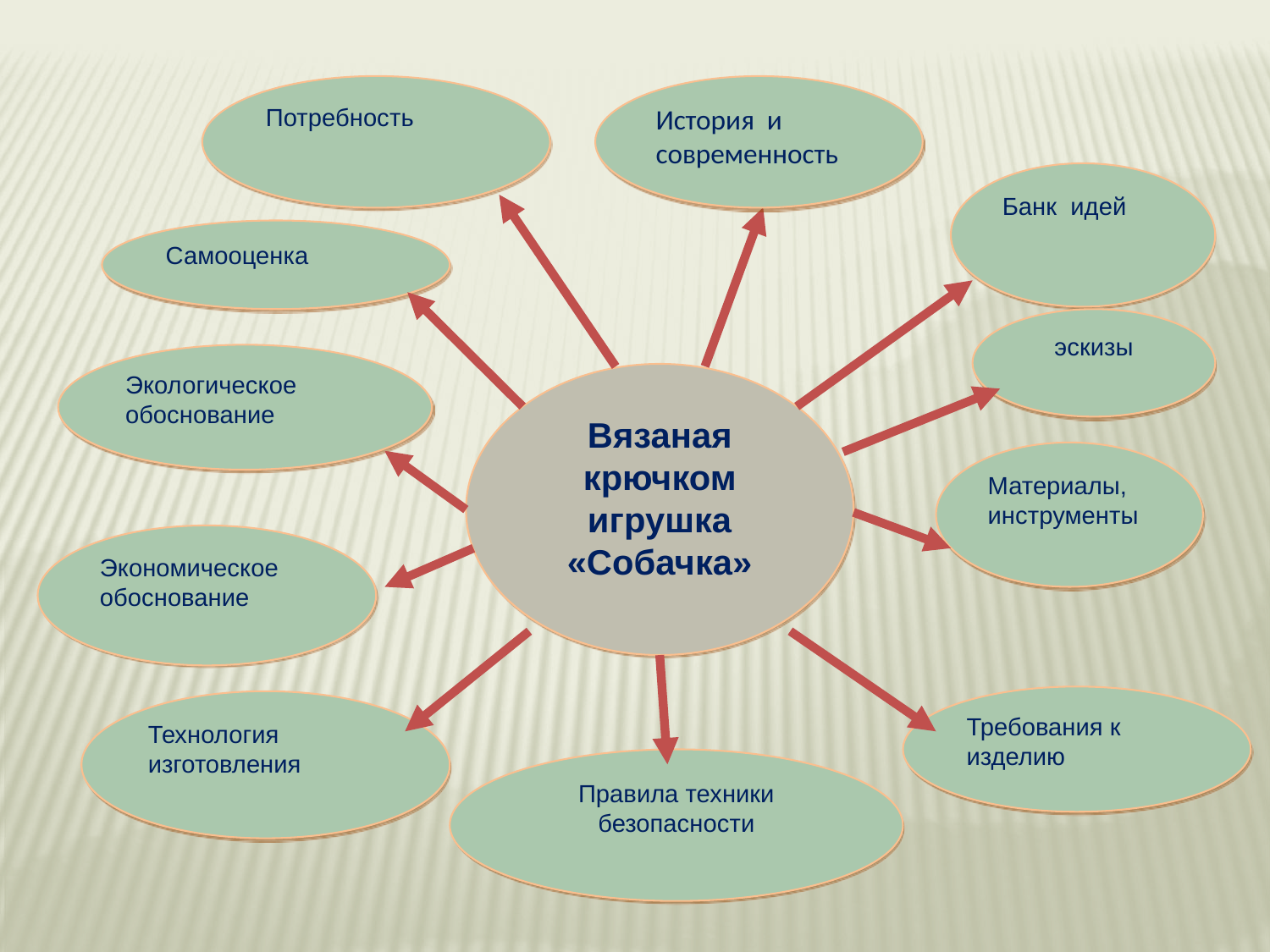

Потребность

Банк  идей

Самооценка

эскизы
Экологическое обоснование
Вязаная крючком игрушка «Собачка»

Материалы, инструменты

Экономическое  обоснование

Требования к изделию
Технология изготовления
Правила техники безопасности
История  и современность